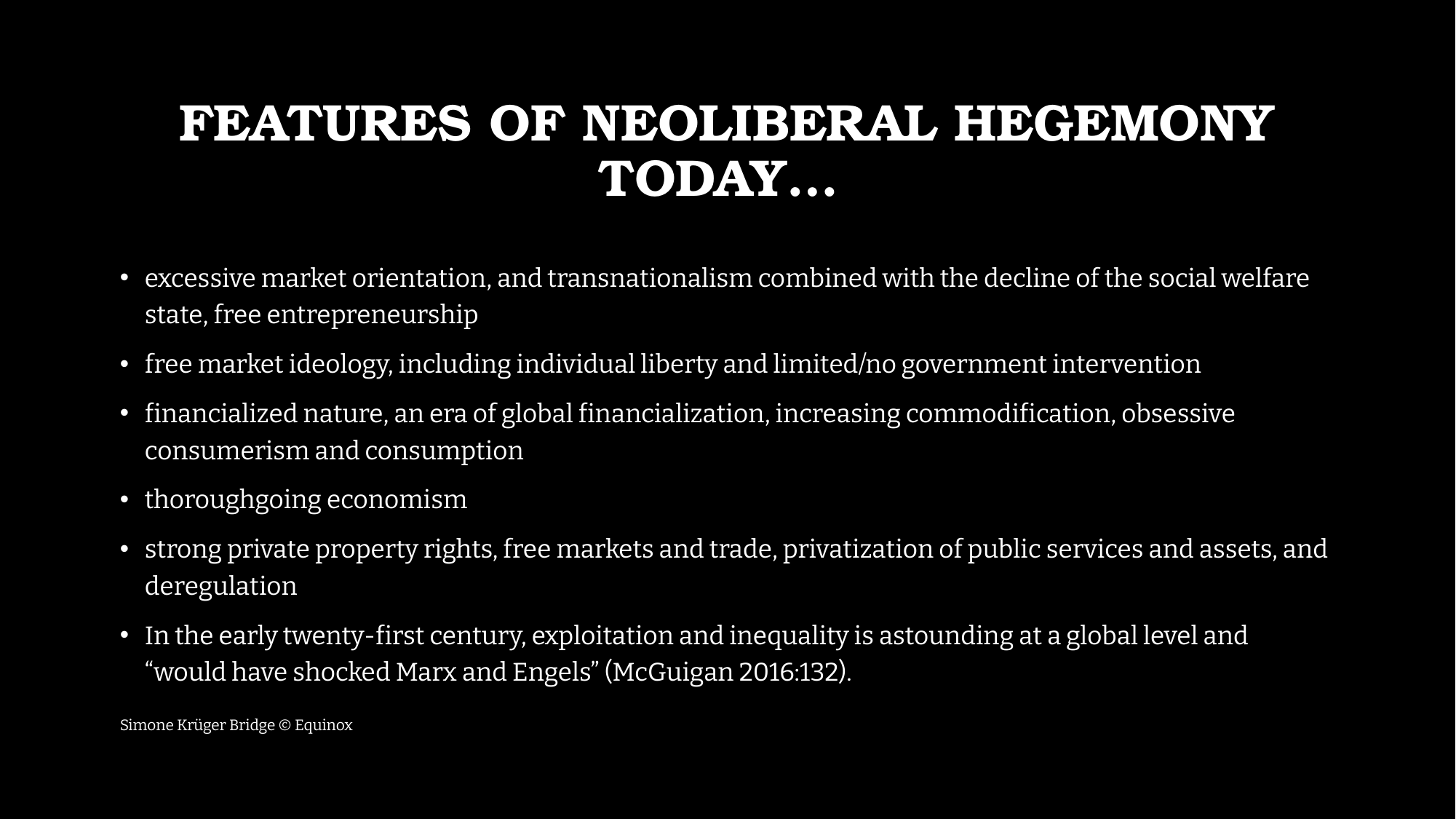

# Features of neoliberal hegemony today…
excessive market orientation, and transnationalism combined with the decline of the social welfare state, free entrepreneurship
free market ideology, including individual liberty and limited/no government intervention
financialized nature, an era of global financialization, increasing commodification, obsessive consumerism and consumption
thoroughgoing economism
strong private property rights, free markets and trade, privatization of public services and assets, and deregulation
In the early twenty-first century, exploitation and inequality is astounding at a global level and “would have shocked Marx and Engels” (McGuigan 2016:132).

Simone Krüger Bridge © Equinox